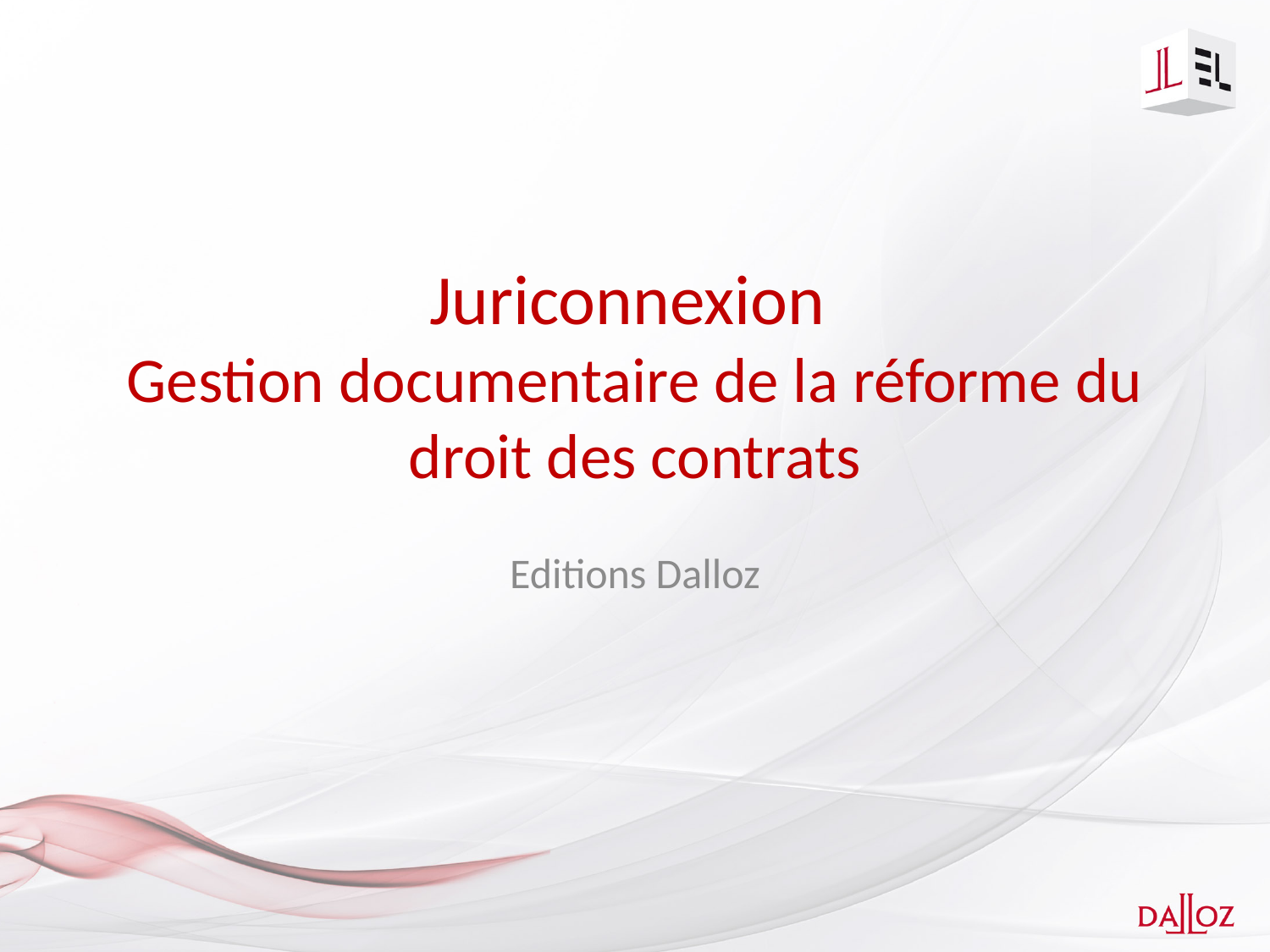

# Juriconnexion Gestion documentaire de la réforme du droit des contrats
Editions Dalloz